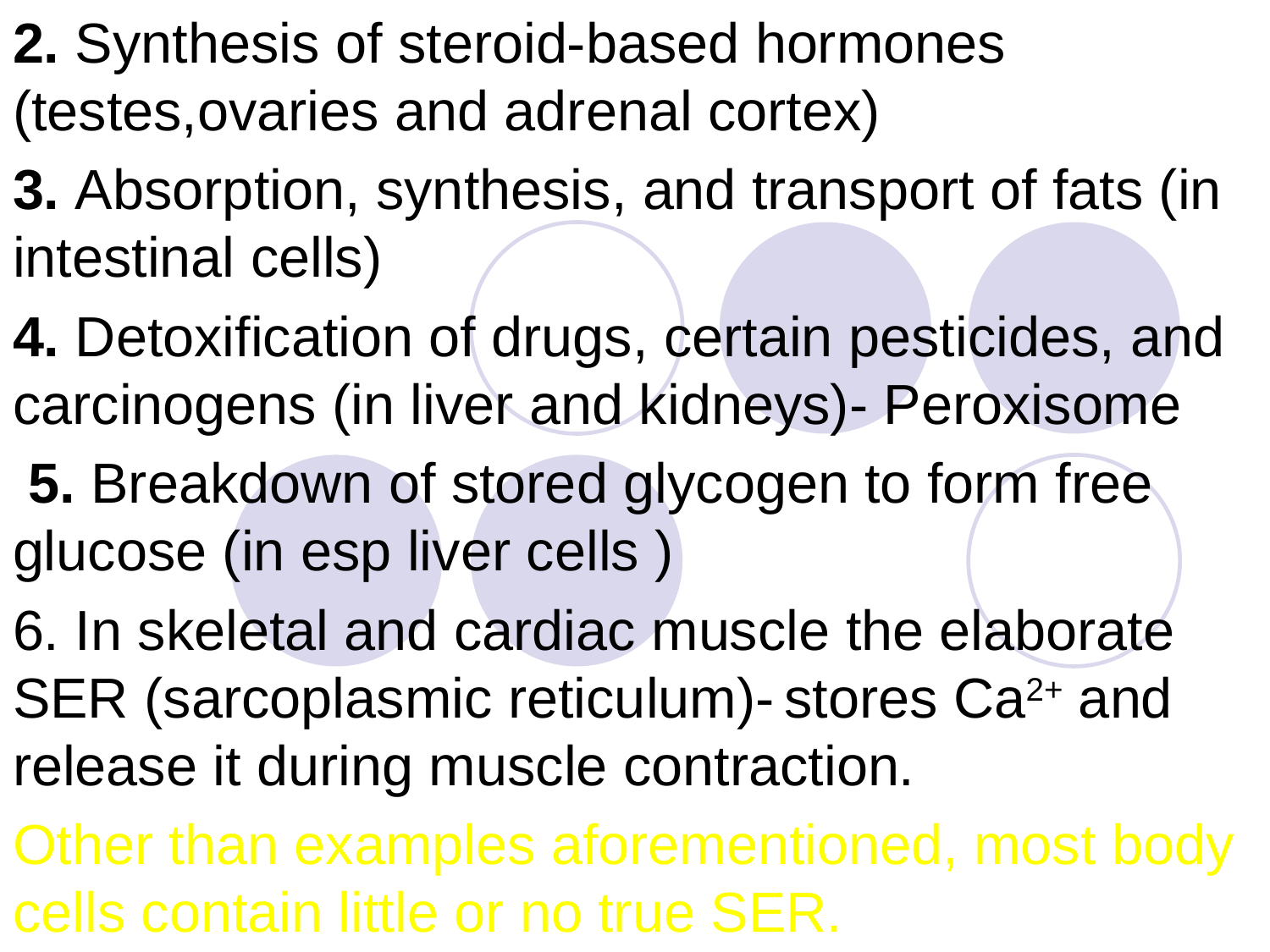

2. Synthesis of steroid-based hormones (testes,ovaries and adrenal cortex)
3. Absorption, synthesis, and transport of fats (in intestinal cells)
4. Detoxification of drugs, certain pesticides, and carcinogens (in liver and kidneys)- Peroxisome
 5. Breakdown of stored glycogen to form free glucose (in esp liver cells )
6. In skeletal and cardiac muscle the elaborate SER (sarcoplasmic reticulum)- stores Ca2+ and release it during muscle contraction.
Other than examples aforementioned, most body cells contain little or no true SER.